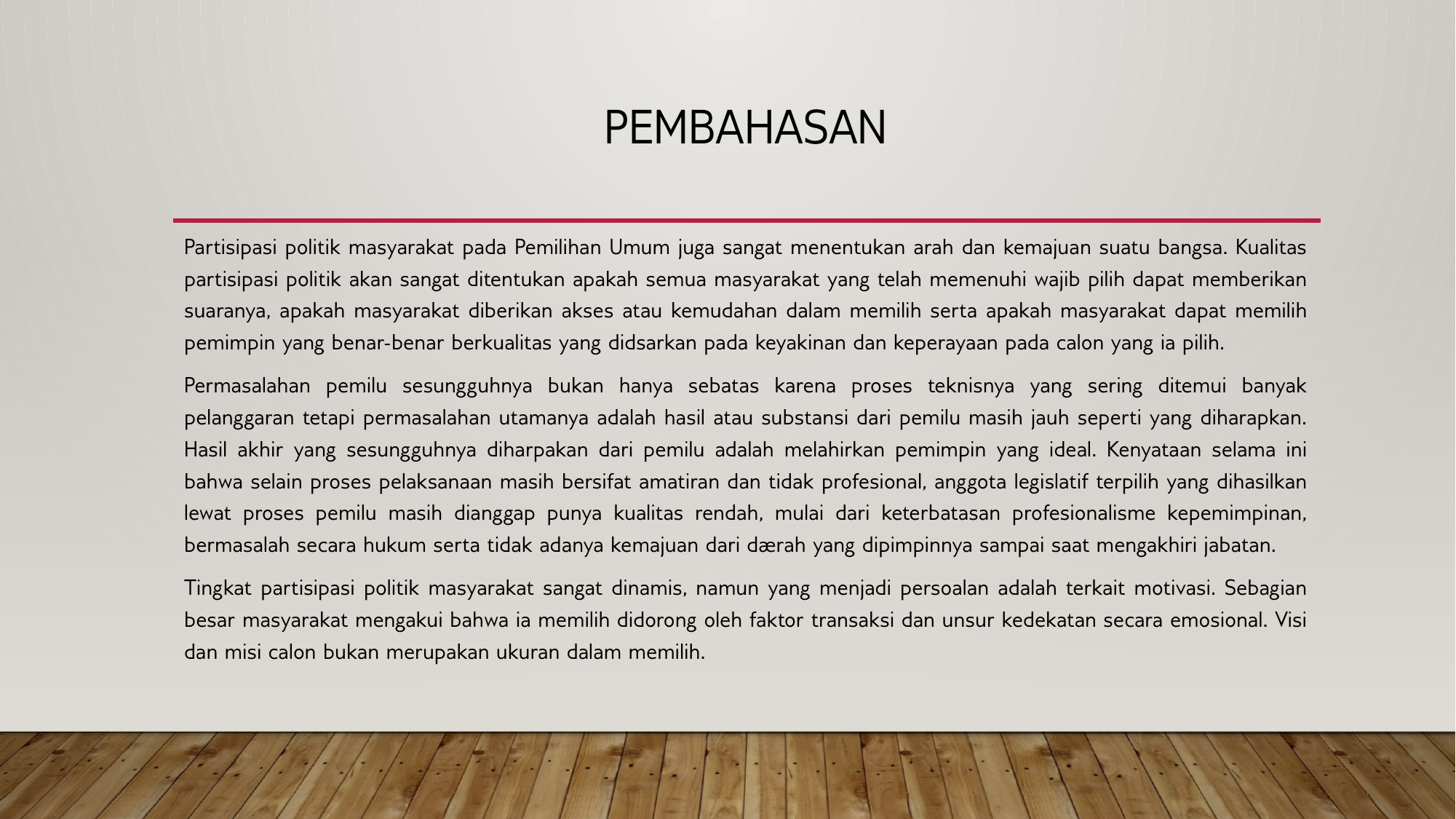

# PEMBAHASAN
Partisipasi politik masyarakat pada Pemilihan Umum juga sangat menentukan arah dan kemajuan suatu bangsa. Kualitas partisipasi politik akan sangat ditentukan apakah semua masyarakat yang telah memenuhi wajib pilih dapat memberikan suaranya, apakah masyarakat diberikan akses atau kemudahan dalam memilih serta apakah masyarakat dapat memilih pemimpin yang benar-benar berkualitas yang didsarkan pada keyakinan dan keperayaan pada calon yang ia pilih.
Permasalahan pemilu sesungguhnya bukan hanya sebatas karena proses teknisnya yang sering ditemui banyak pelanggaran tetapi permasalahan utamanya adalah hasil atau substansi dari pemilu masih jauh seperti yang diharapkan. Hasil akhir yang sesungguhnya diharpakan dari pemilu adalah melahirkan pemimpin yang ideal. Kenyataan selama ini bahwa selain proses pelaksanaan masih bersifat amatiran dan tidak profesional, anggota legislatif terpilih yang dihasilkan lewat proses pemilu masih dianggap punya kualitas rendah, mulai dari keterbatasan profesionalisme kepemimpinan, bermasalah secara hukum serta tidak adanya kemajuan dari daerah yang dipimpinnya sampai saat mengakhiri jabatan.
Tingkat partisipasi politik masyarakat sangat dinamis, namun yang menjadi persoalan adalah terkait motivasi. Sebagian besar masyarakat mengakui bahwa ia memilih didorong oleh faktor transaksi dan unsur kedekatan secara emosional. Visi dan misi calon bukan merupakan ukuran dalam memilih.